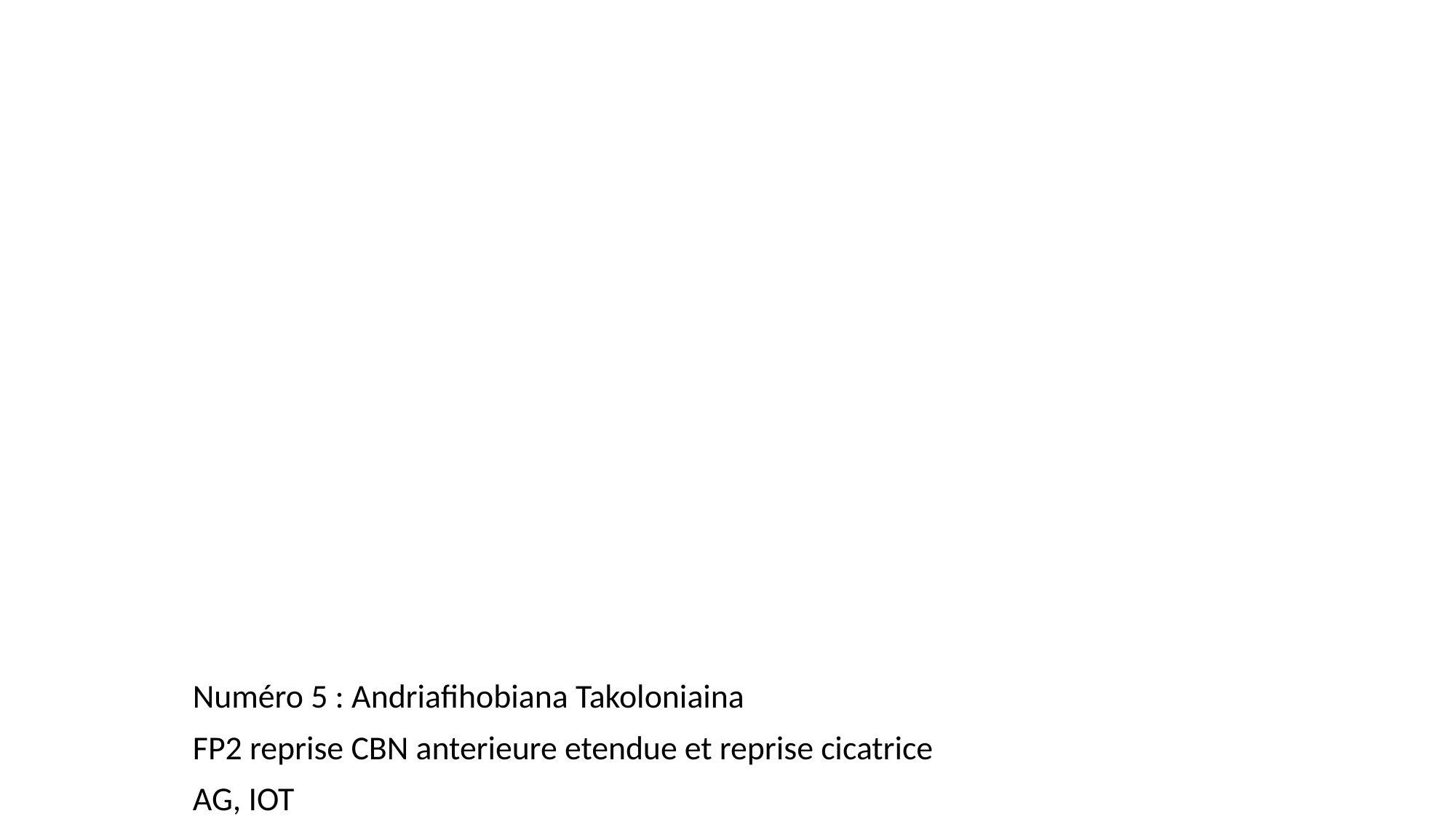

Numéro 5 : Andriafihobiana Takoloniaina
FP2 reprise CBN anterieure etendue et reprise cicatrice
AG, IOT